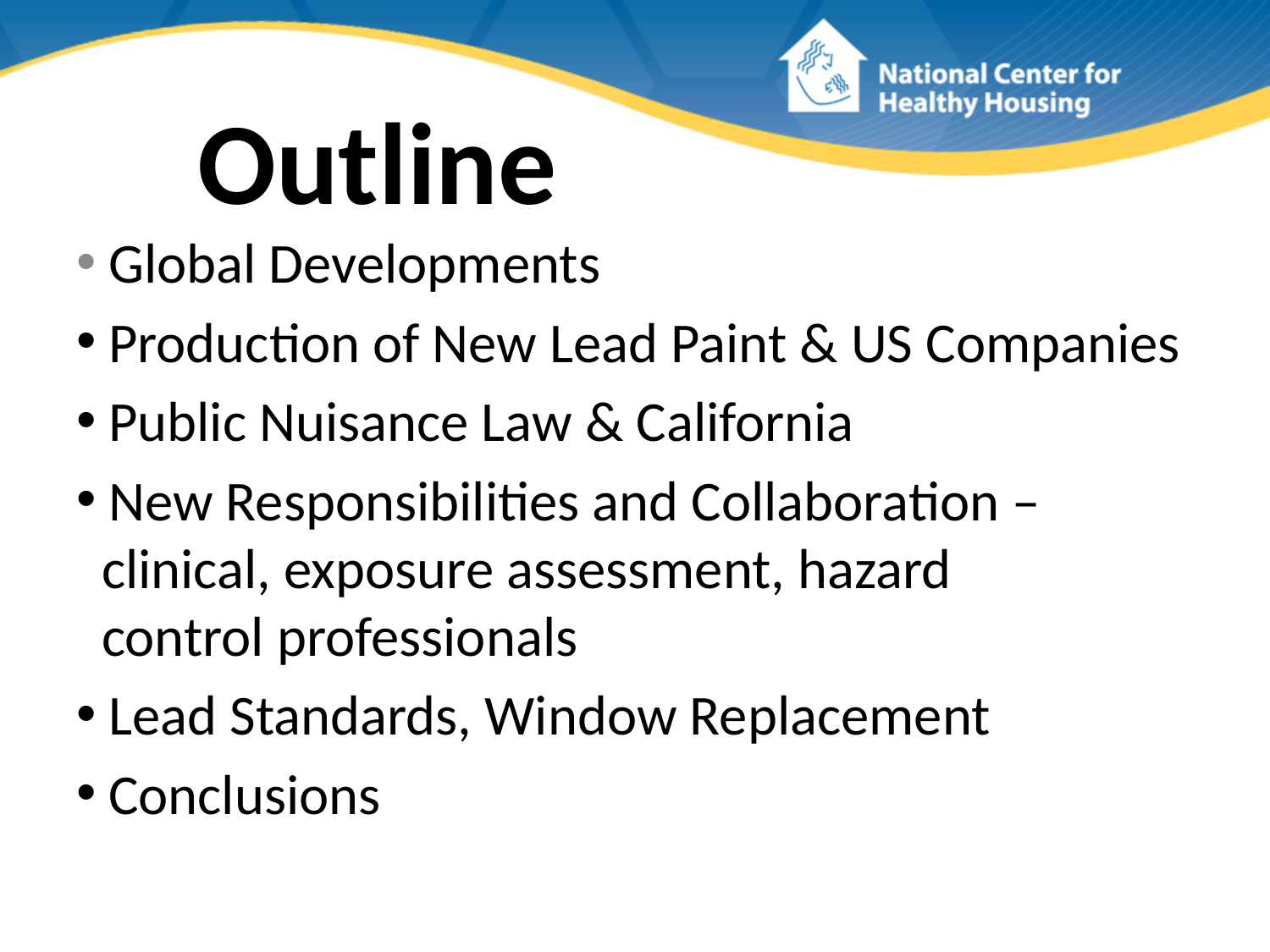

# Outline
 Global Developments
 Production of New Lead Paint & US Companies
 Public Nuisance Law & California
 New Responsibilities and Collaboration –
  clinical, exposure assessment, hazard
  control professionals
 Lead Standards, Window Replacement
 Conclusions